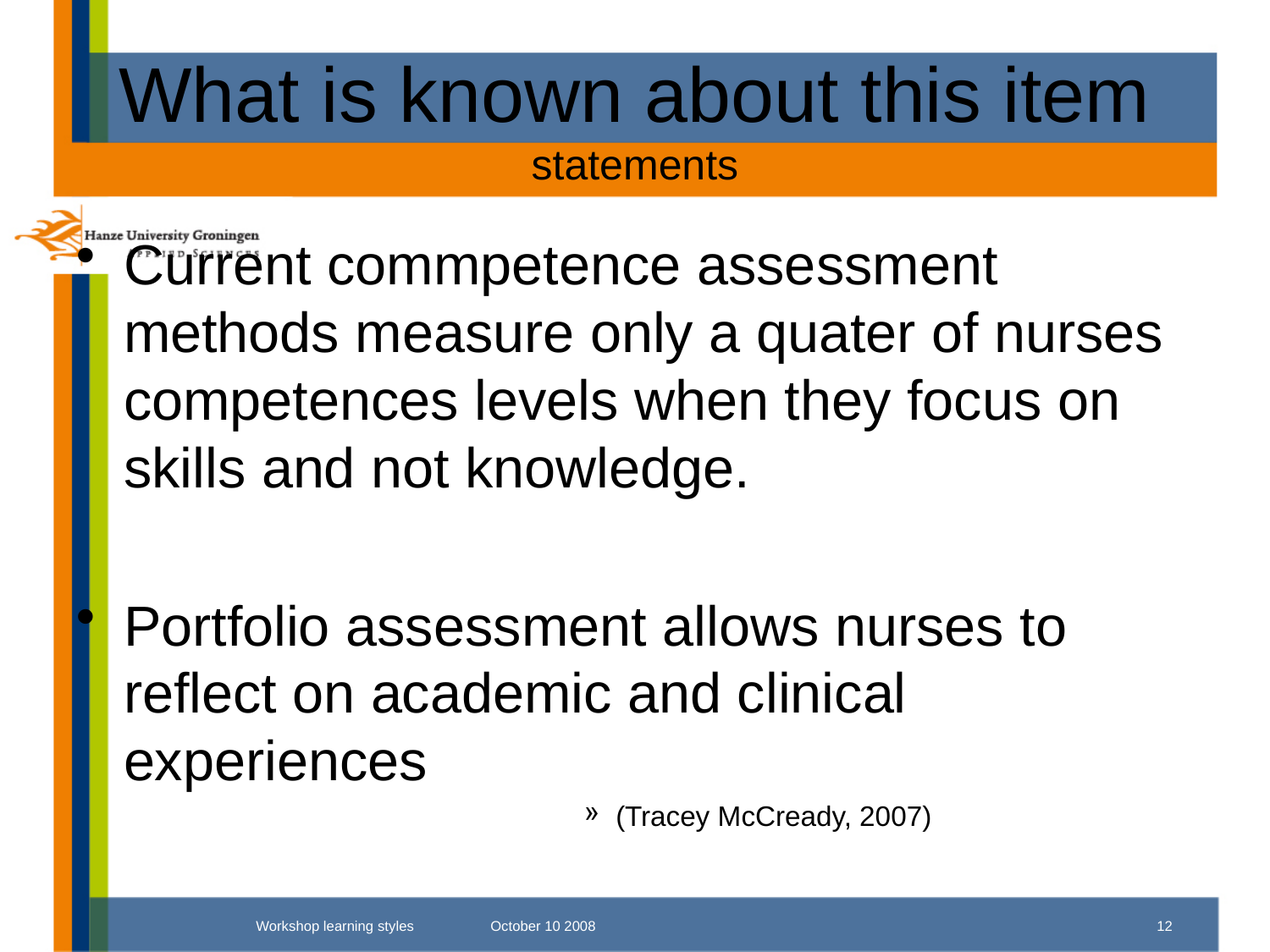

# What is known about this item statements
Current commpetence assessment methods measure only a quater of nurses competences levels when they focus on skills and not knowledge.

Portfolio assessment allows nurses to reflect on academic and clinical experiences
(Tracey McCready, 2007)
Workshop learning styles                   October 10 2008
12